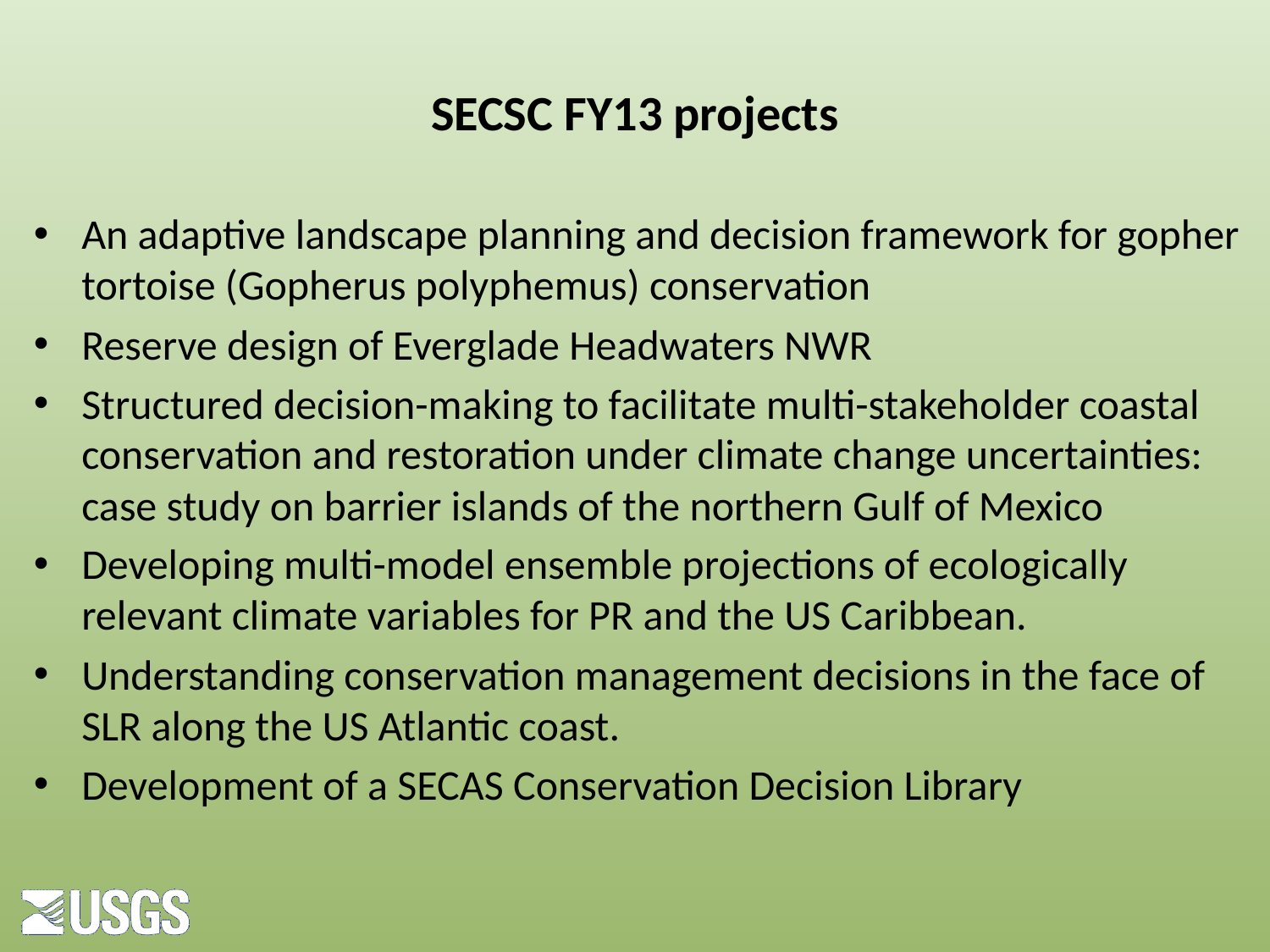

# SECSC FY13 projects
An adaptive landscape planning and decision framework for gopher tortoise (Gopherus polyphemus) conservation
Reserve design of Everglade Headwaters NWR
Structured decision-making to facilitate multi-stakeholder coastal conservation and restoration under climate change uncertainties: case study on barrier islands of the northern Gulf of Mexico
Developing multi-model ensemble projections of ecologically relevant climate variables for PR and the US Caribbean.
Understanding conservation management decisions in the face of SLR along the US Atlantic coast.
Development of a SECAS Conservation Decision Library